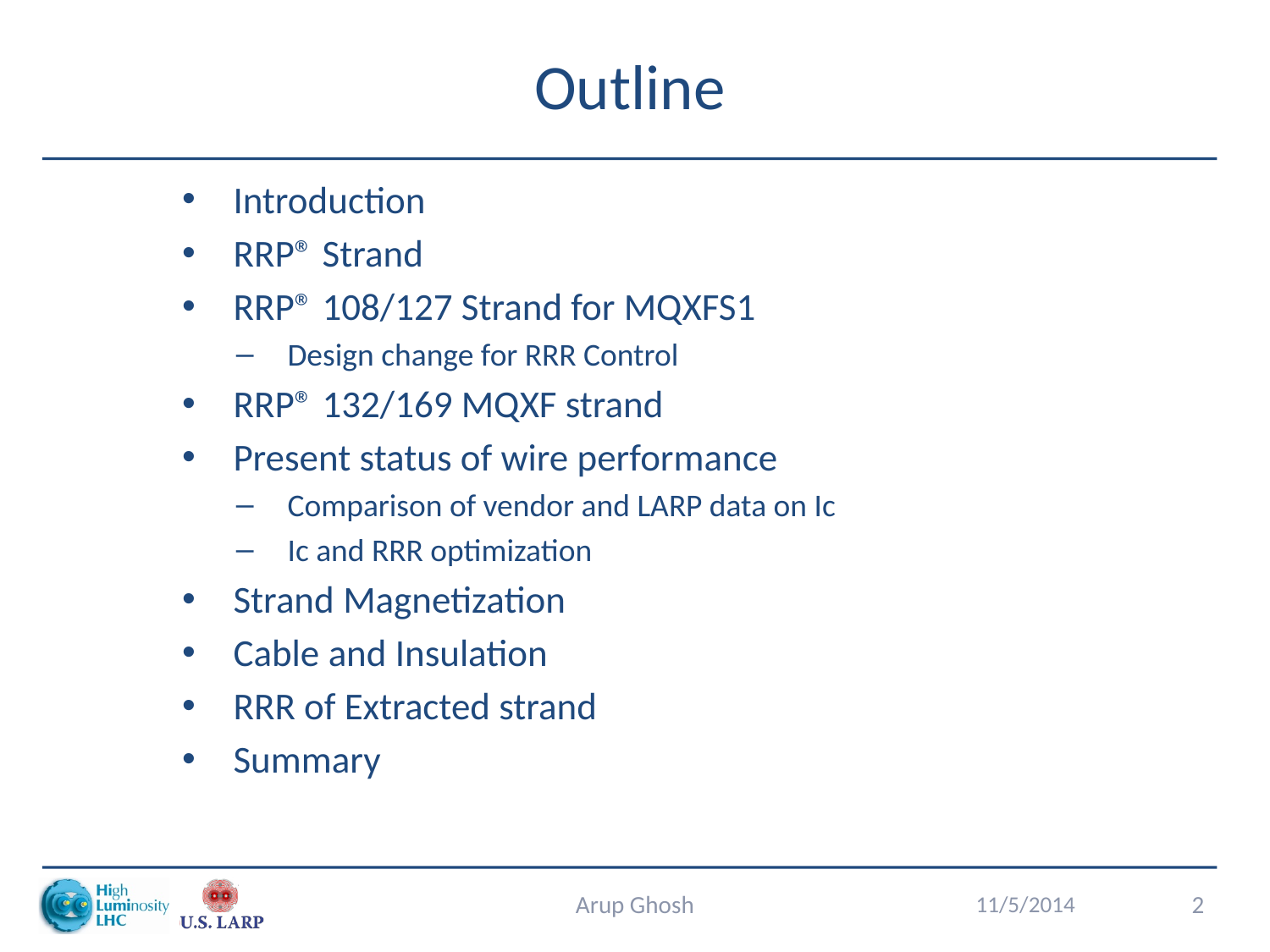

# Outline
Introduction
RRP® Strand
RRP® 108/127 Strand for MQXFS1
Design change for RRR Control
RRP® 132/169 MQXF strand
Present status of wire performance
Comparison of vendor and LARP data on Ic
Ic and RRR optimization
Strand Magnetization
Cable and Insulation
RRR of Extracted strand
Summary
Arup Ghosh
11/5/2014
2